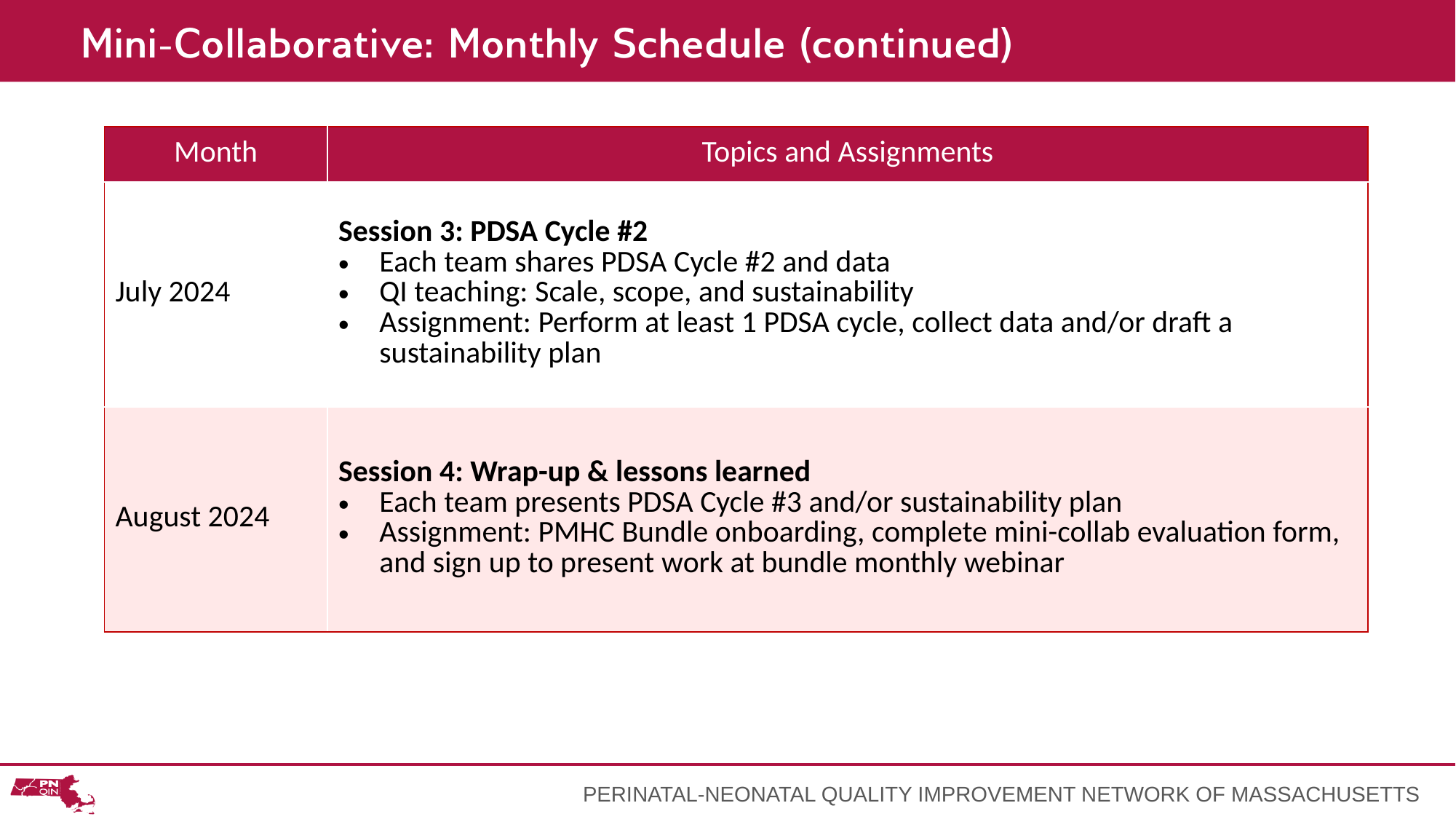

# Mini-Collaborative: Monthly Schedule (continued)
| Month | Topics and Assignments |
| --- | --- |
| July 2024 | Session 3: PDSA Cycle​ #2 Each team shares PDSA Cycle #2 and data QI teaching: Scale, scope, and sustainability Assignment: Perform at least 1 PDSA cycle, collect data and/or draft a sustainability plan |
| August 2024 | Session 4: Wrap-up & lessons learned​ Each team presents PDSA Cycle #3 and/or sustainability plan Assignment: PMHC Bundle onboarding, complete mini-collab evaluation form, and sign up to present work at bundle monthly webinar |